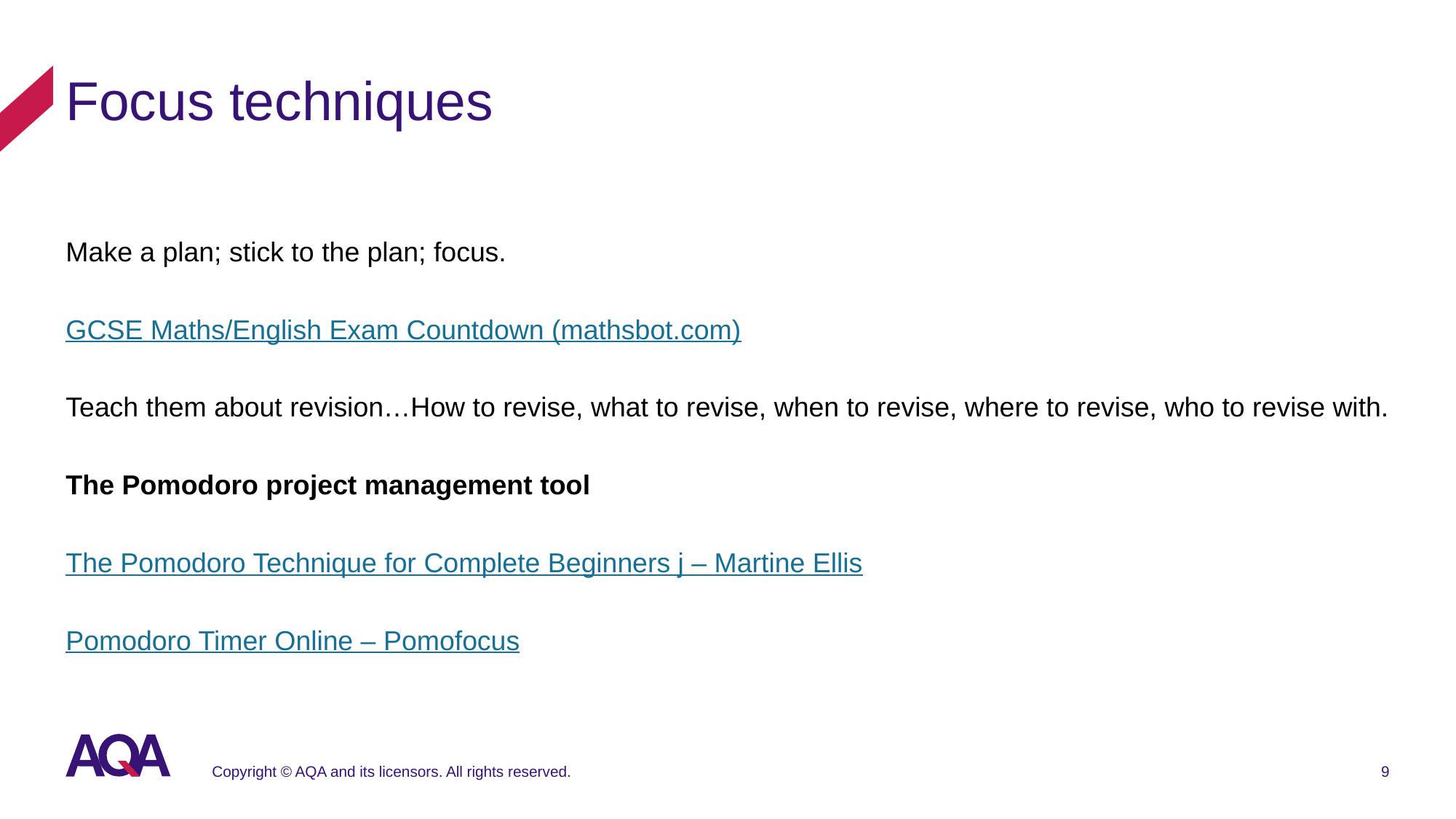

# Focus techniques
Make a plan; stick to the plan; focus.

GCSE Maths/English Exam Countdown (mathsbot.com)

Teach them about revision…How to revise, what to revise, when to revise, where to revise, who to revise with.

The Pomodoro project management tool

The Pomodoro Technique for Complete Beginners j – Martine Ellis

Pomodoro Timer Online – Pomofocus

Copyright © AQA and its licensors. All rights reserved.
9